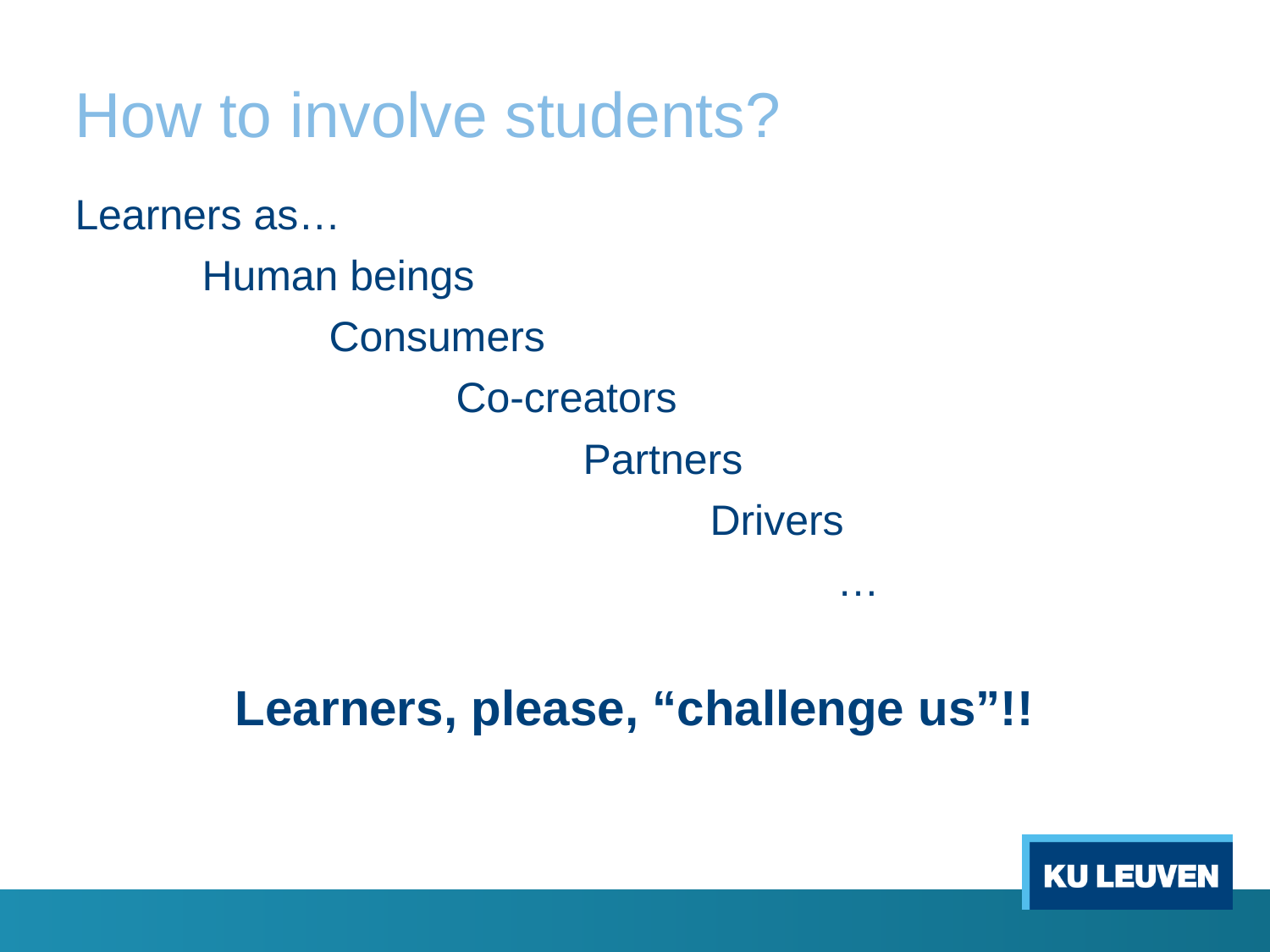

# How to involve students?
Learners as…
	Human beings
		Consumers
			Co-creators
				Partners
					Drivers
						…

Learners, please, “challenge us”!!